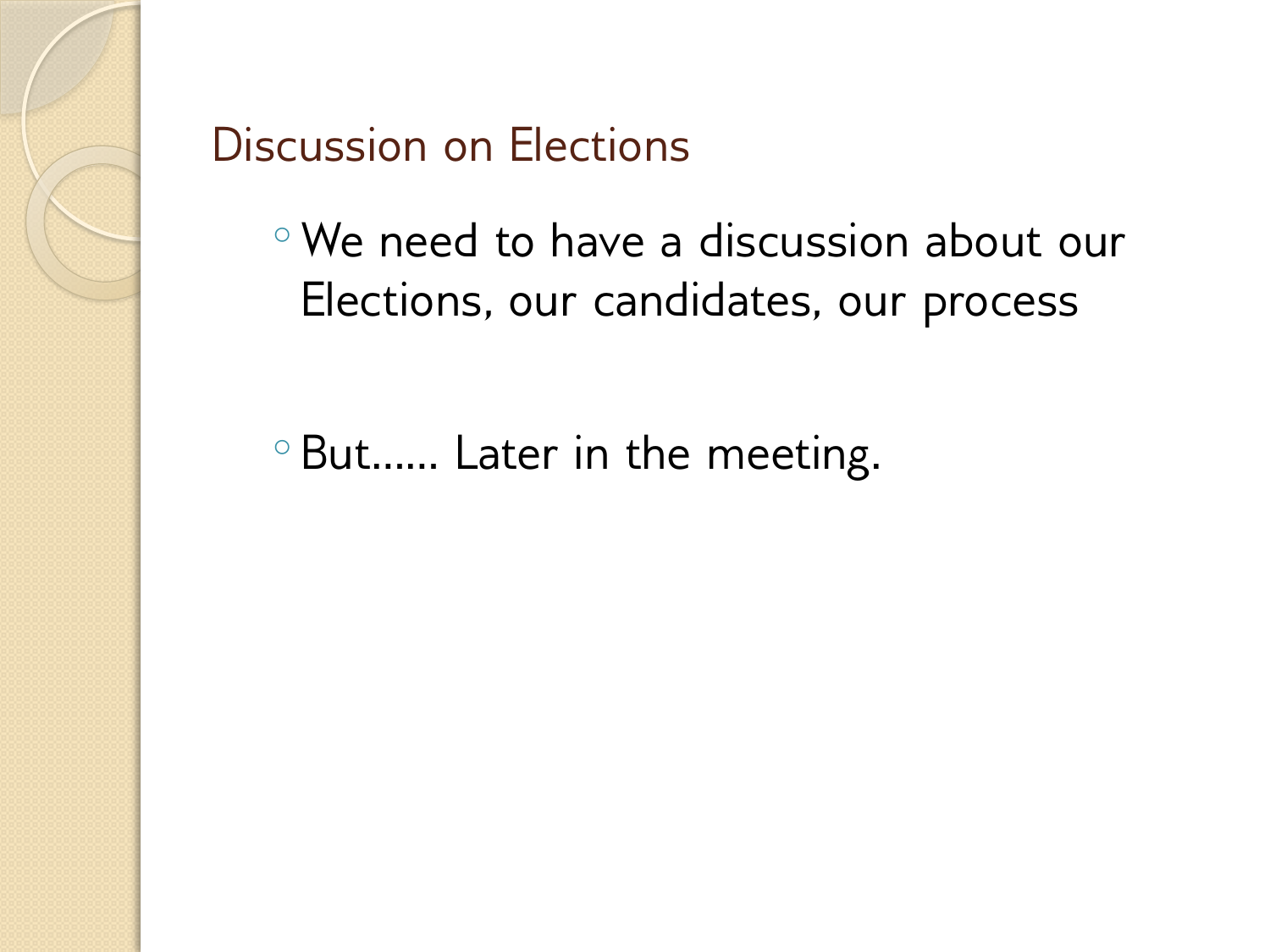

# Discussion on Elections
We need to have a discussion about our Elections, our candidates, our process

But…… Later in the meeting.